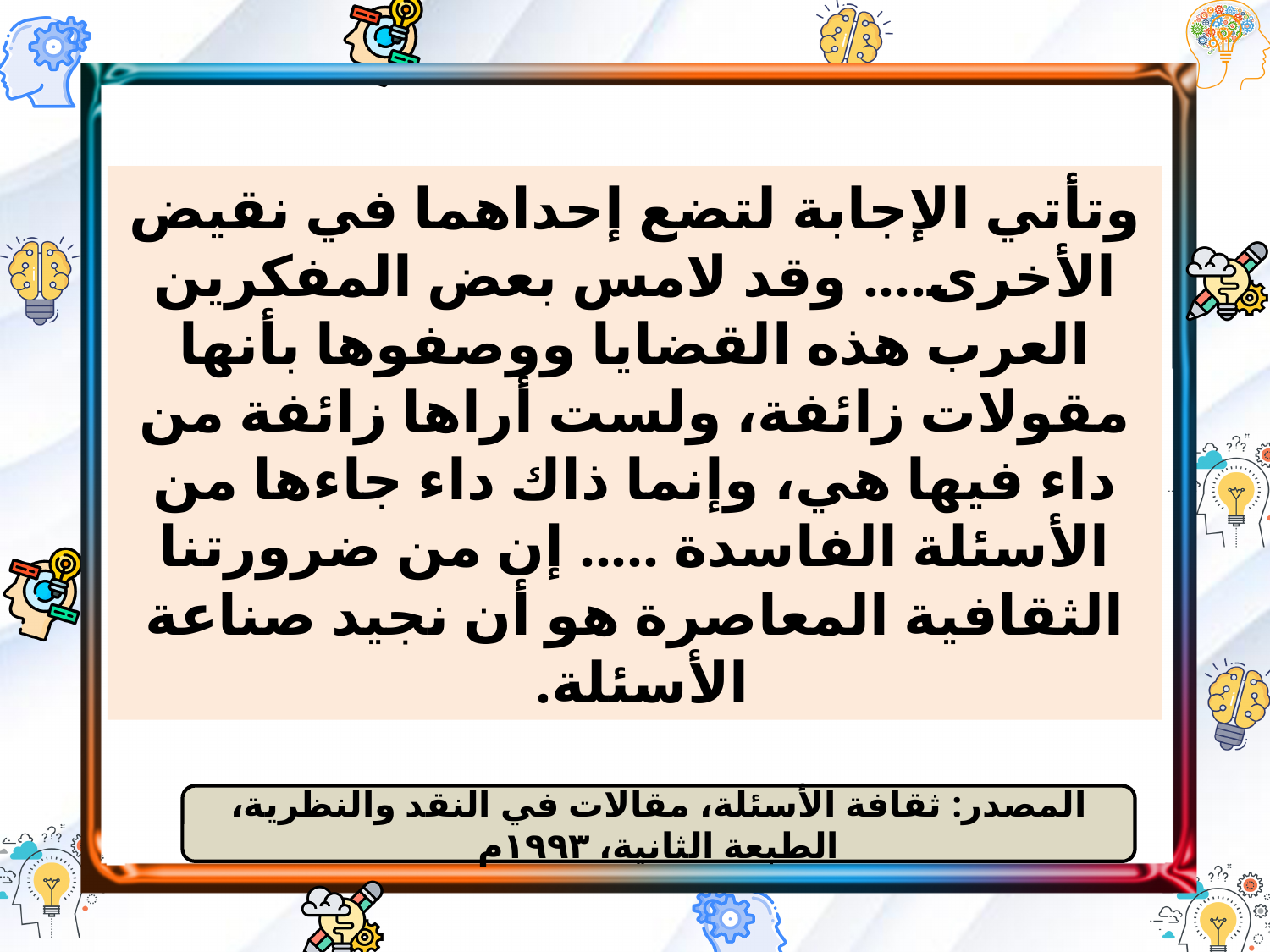

وتأتي الإجابة لتضع إحداهما في نقيض الأخرى.... وقد لامس بعض المفكرين العرب هذه القضايا ووصفوها بأنها مقولات زائفة، ولست أراها زائفة من داء فيها هي، وإنما ذاك داء جاءها من الأسئلة الفاسدة ..... إن من ضرورتنا الثقافية المعاصرة هو أن نجيد صناعة الأسئلة.
المصدر: ثقافة الأسئلة، مقالات في النقد والنظرية، الطبعة الثانية، ١٩٩٣م